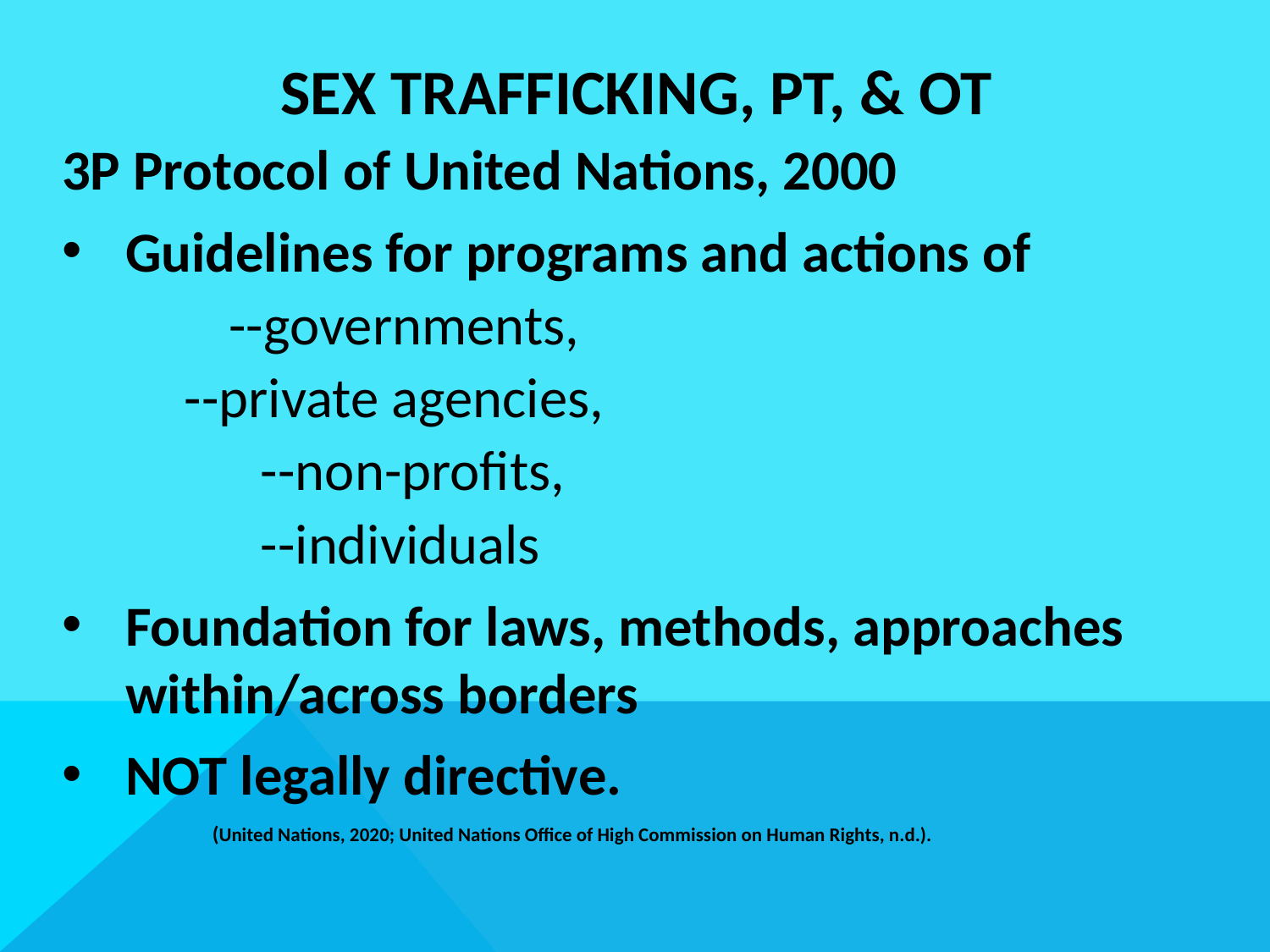

# Sex trafficking, PT, & OT
3P Protocol of United Nations, 2000
Guidelines for programs and actions of
	--governments,
    --private agencies,
	--non-profits,
	--individuals
Foundation for laws, methods, approaches within/across borders
NOT legally directive.
(United Nations, 2020; United Nations Office of High Commission on Human Rights, n.d.).